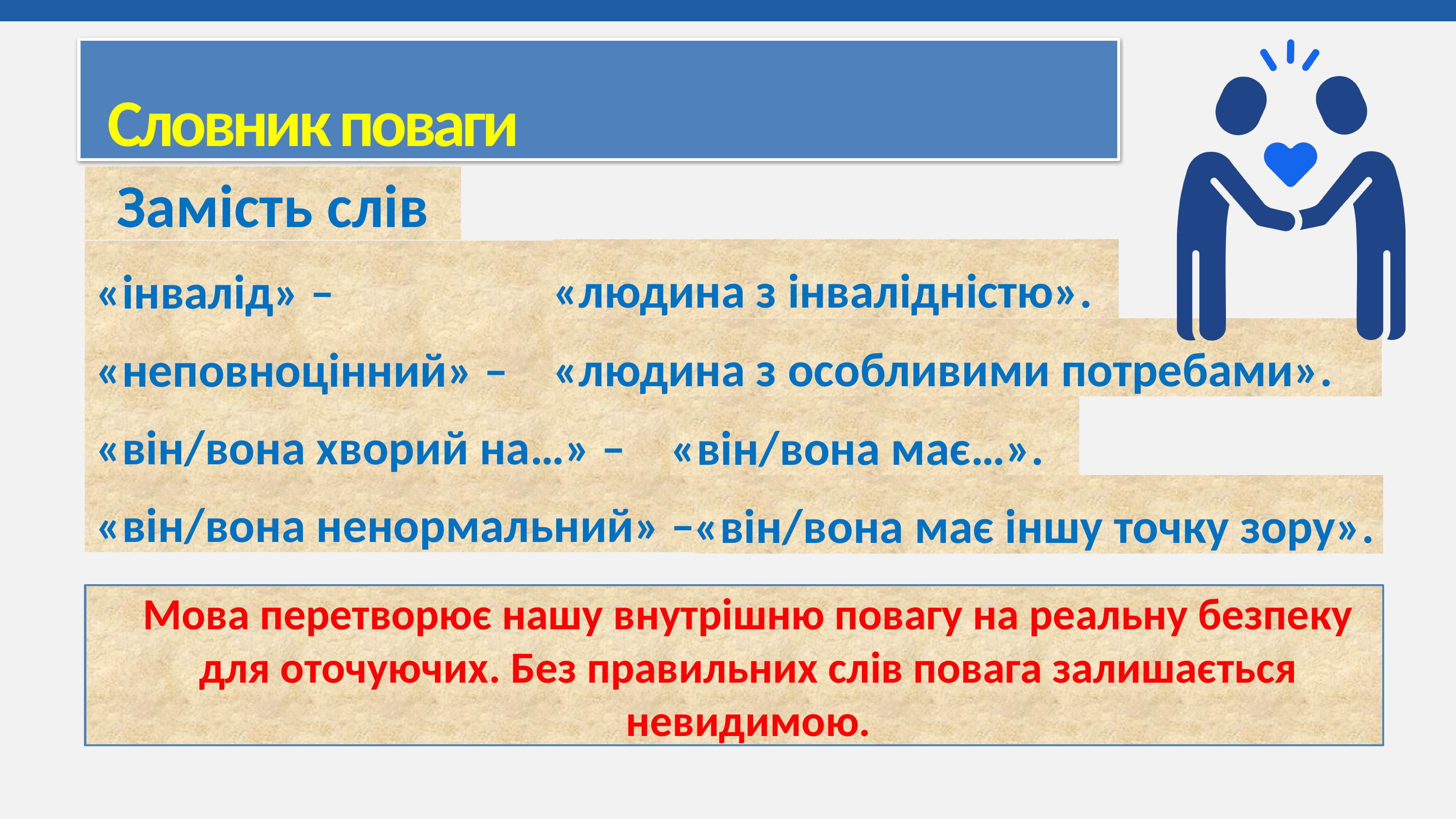

Словник поваги

Замість слів
«людина з інвалідністю».
 «інвалід» –
 «неповноцінний» –
 «він/вона хворий на…» –
 «він/вона ненормальний» –
«людина з особливими потребами».
«він/вона має…».
«він/вона має іншу точку зору».
Мова перетворює нашу внутрішню повагу на реальну безпеку для оточуючих. Без правильних слів повага залишається невидимою.